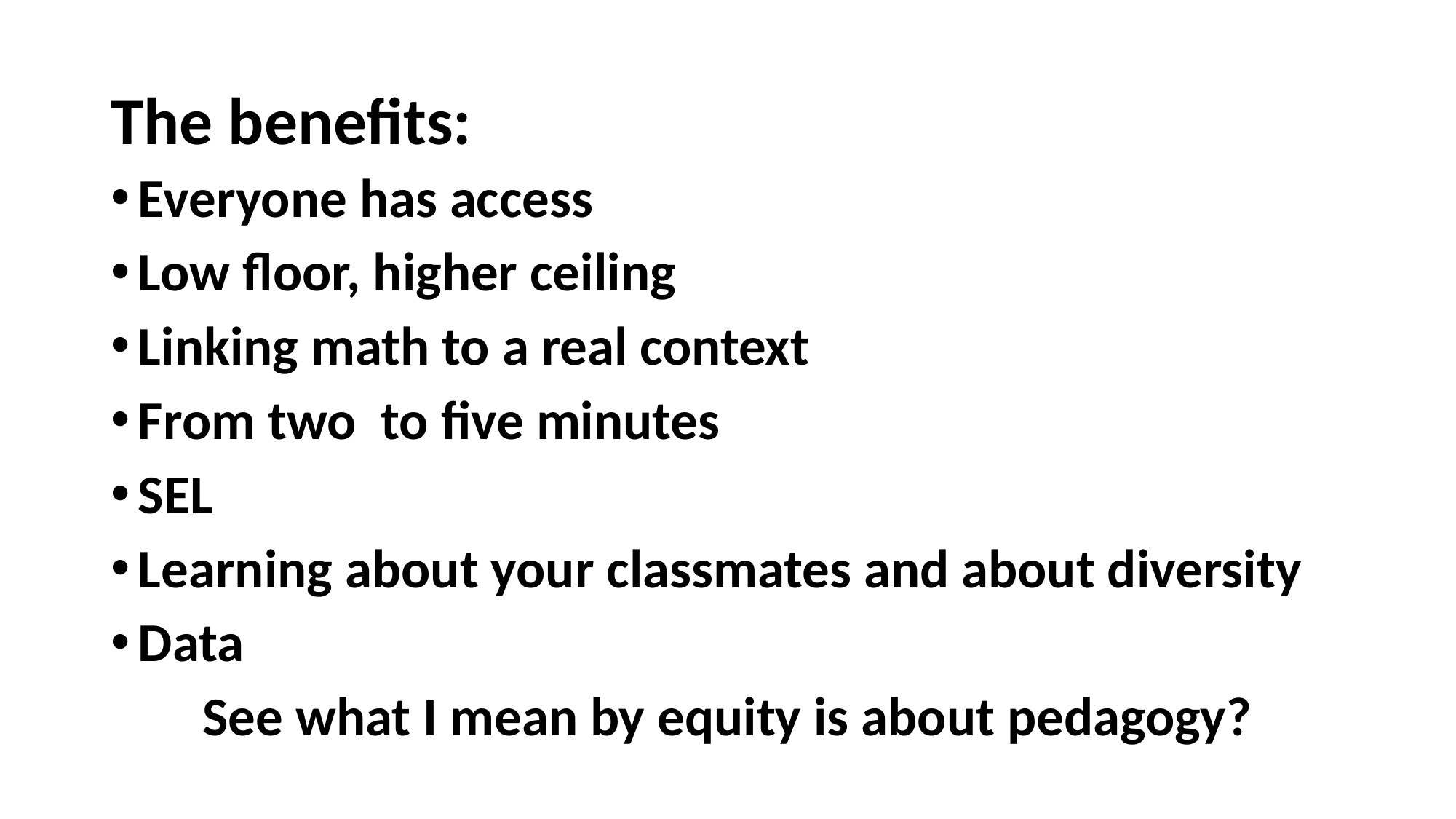

# The benefits:
Everyone has access
Low floor, higher ceiling
Linking math to a real context
From two  to five minutes
SEL
Learning about your classmates and about diversity
Data
See what I mean by equity is about pedagogy?